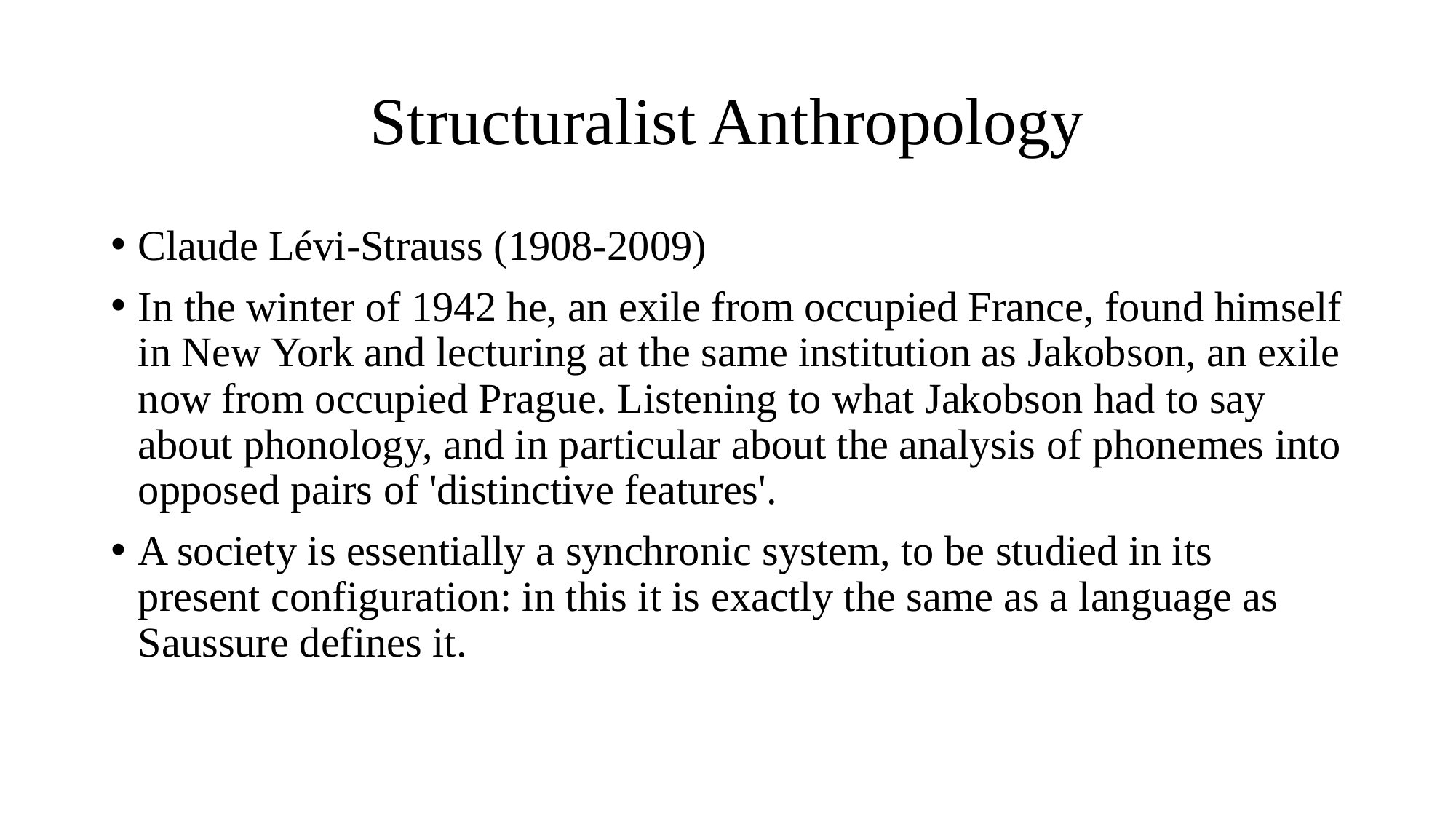

# Structuralist Anthropology
Claude Lévi-Strauss (1908-2009)
In the winter of 1942 he, an exile from occupied France, found himself in New York and lecturing at the same institution as Jakobson, an exile now from occupied Prague. Listening to what Jakobson had to say about phonology, and in particular about the analysis of phonemes into opposed pairs of 'distinctive features'.
A society is essentially a synchronic system, to be studied in its present configuration: in this it is exactly the same as a language as Saussure defines it.